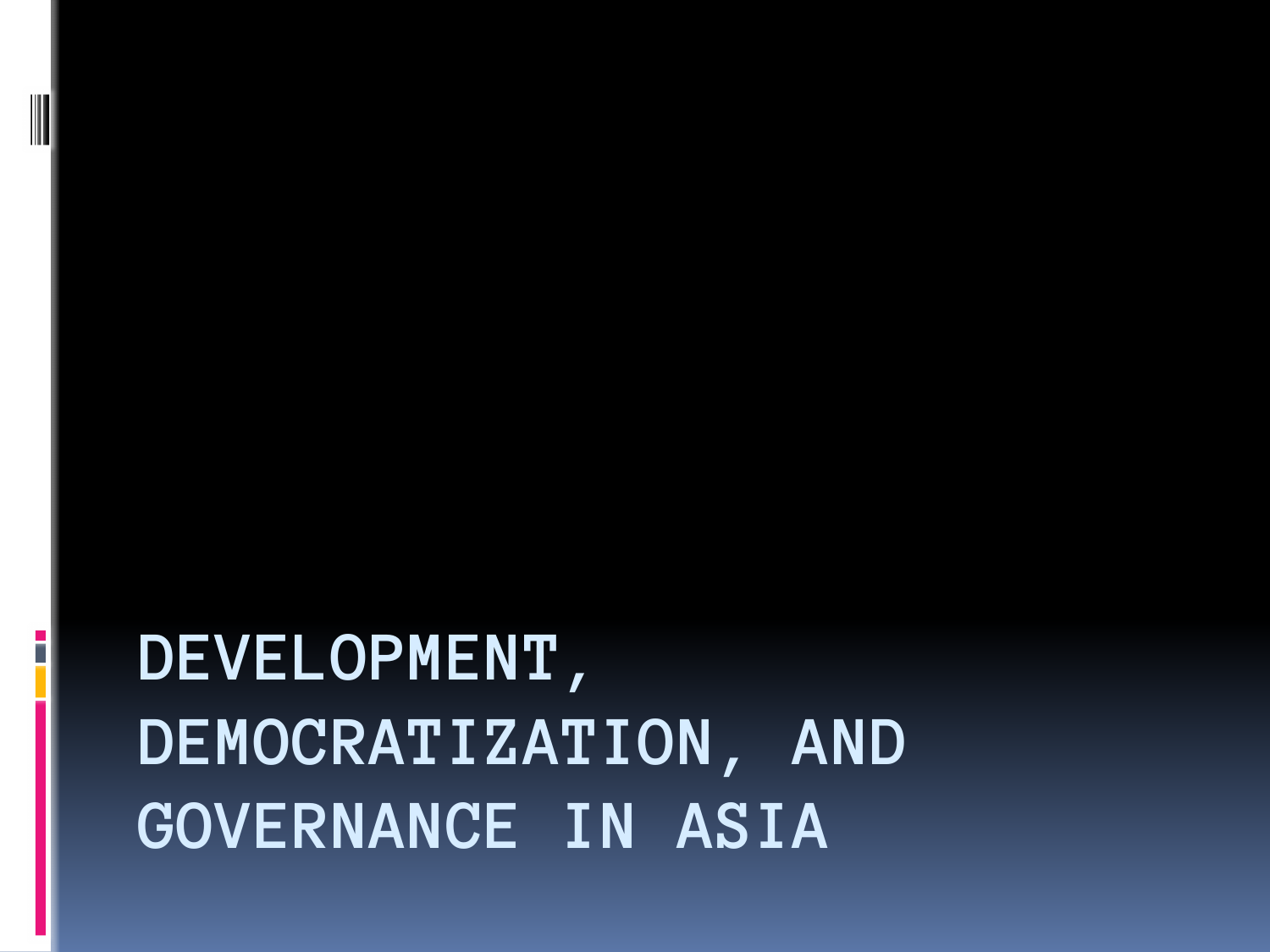

# Development, Democratization, and Governance in Asia